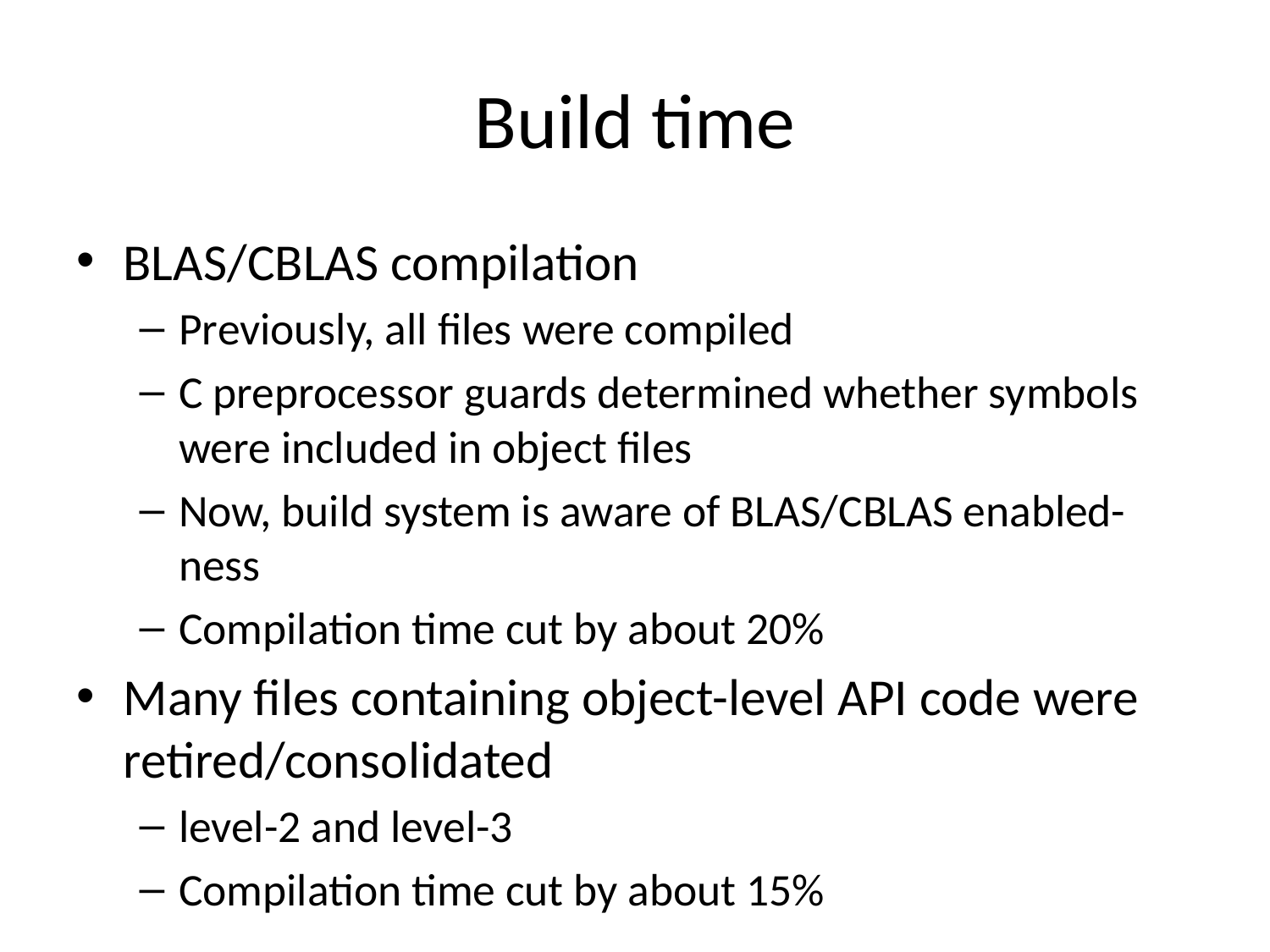

# Build time
BLAS/CBLAS compilation
Previously, all files were compiled
C preprocessor guards determined whether symbols were included in object files
Now, build system is aware of BLAS/CBLAS enabled-ness
Compilation time cut by about 20%
Many files containing object-level API code were retired/consolidated
level-2 and level-3
Compilation time cut by about 15%